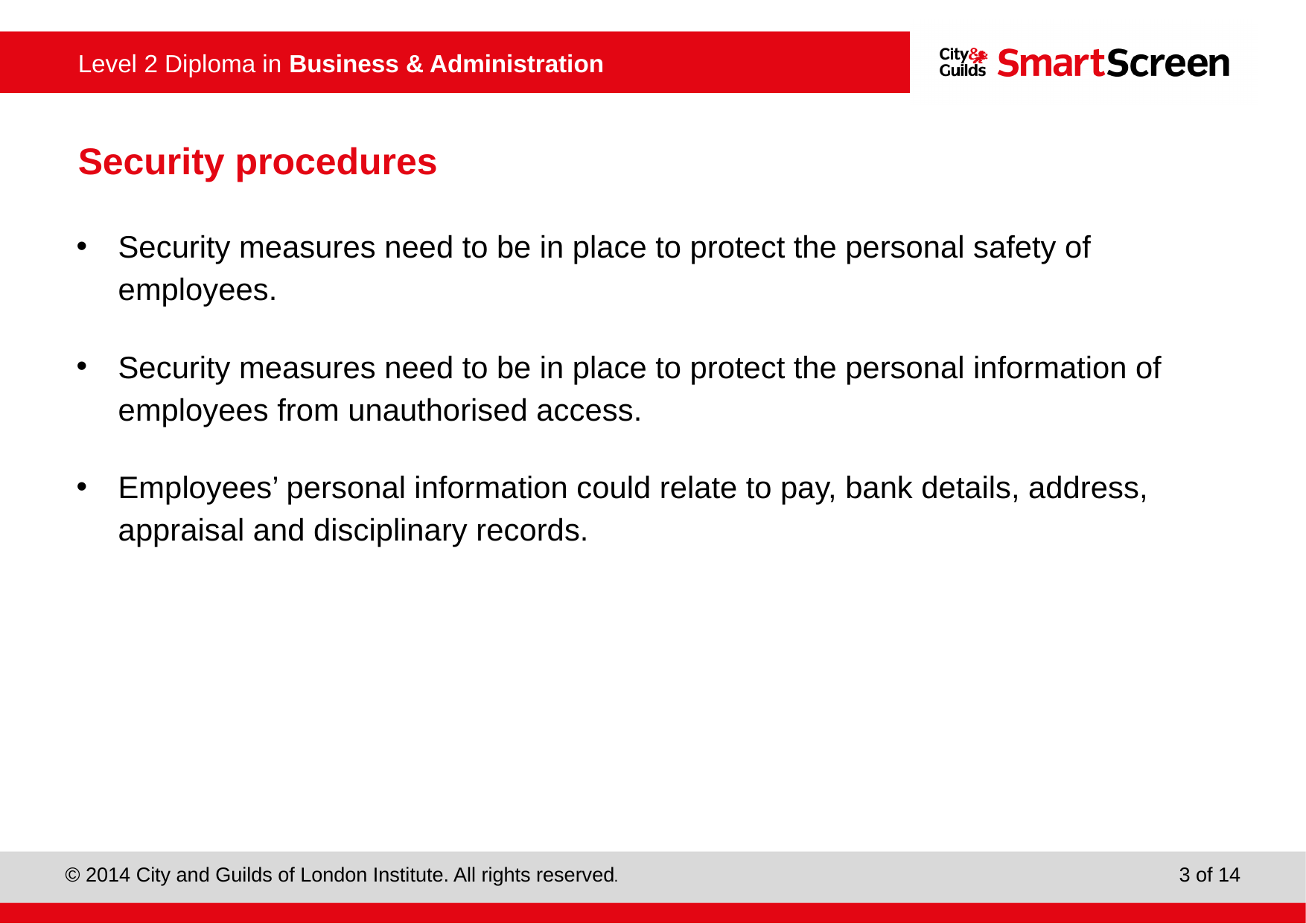

# Security procedures
Security measures need to be in place to protect the personal safety of employees.
Security measures need to be in place to protect the personal information of employees from unauthorised access.
Employees’ personal information could relate to pay, bank details, address, appraisal and disciplinary records.